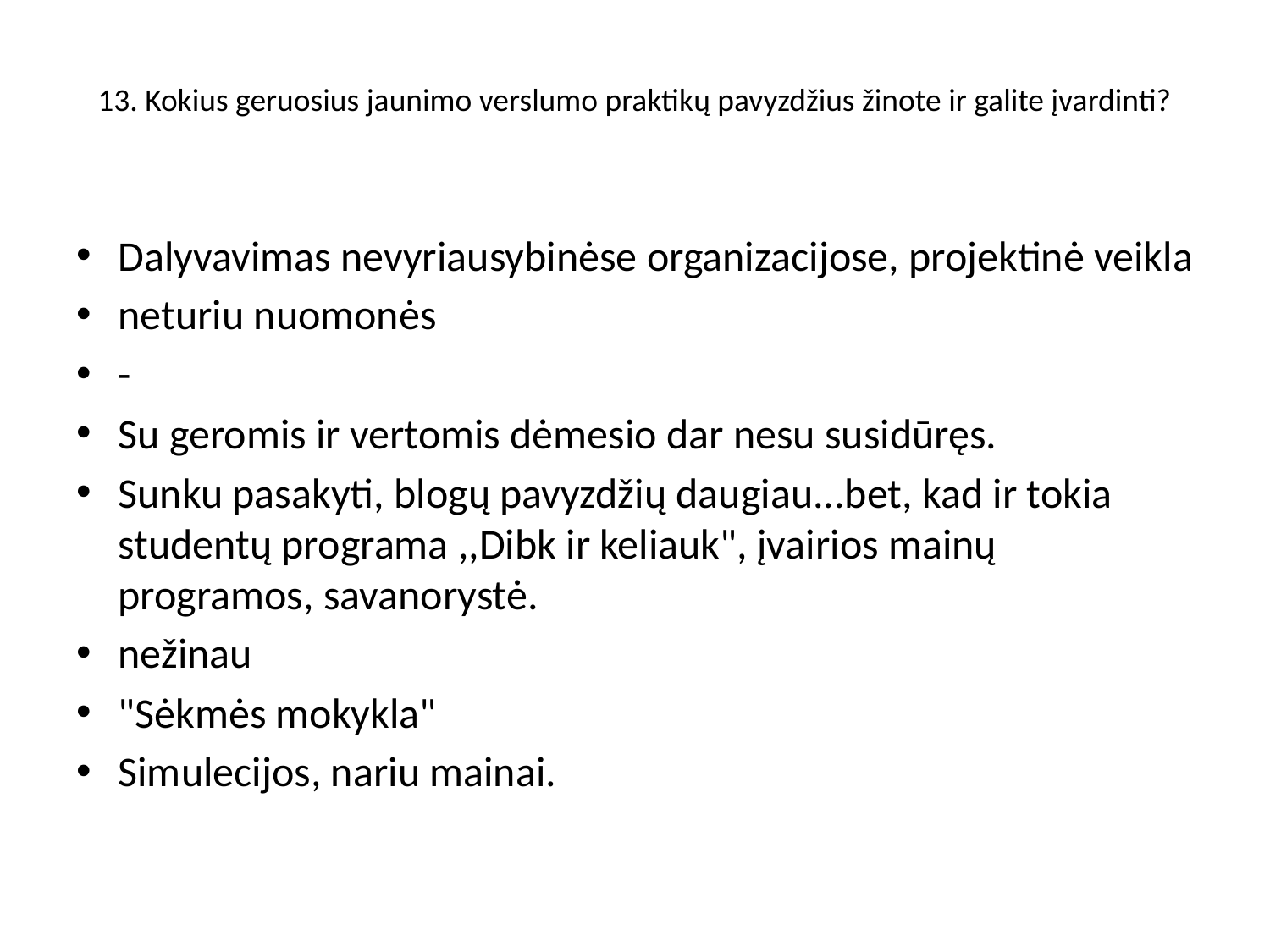

# 13. Kokius geruosius jaunimo verslumo praktikų pavyzdžius žinote ir galite įvardinti?
Dalyvavimas nevyriausybinėse organizacijose, projektinė veikla
neturiu nuomonės
-
Su geromis ir vertomis dėmesio dar nesu susidūręs.
Sunku pasakyti, blogų pavyzdžių daugiau...bet, kad ir tokia studentų programa ,,Dibk ir keliauk", įvairios mainų programos, savanorystė.
nežinau
"Sėkmės mokykla"
Simulecijos, nariu mainai.